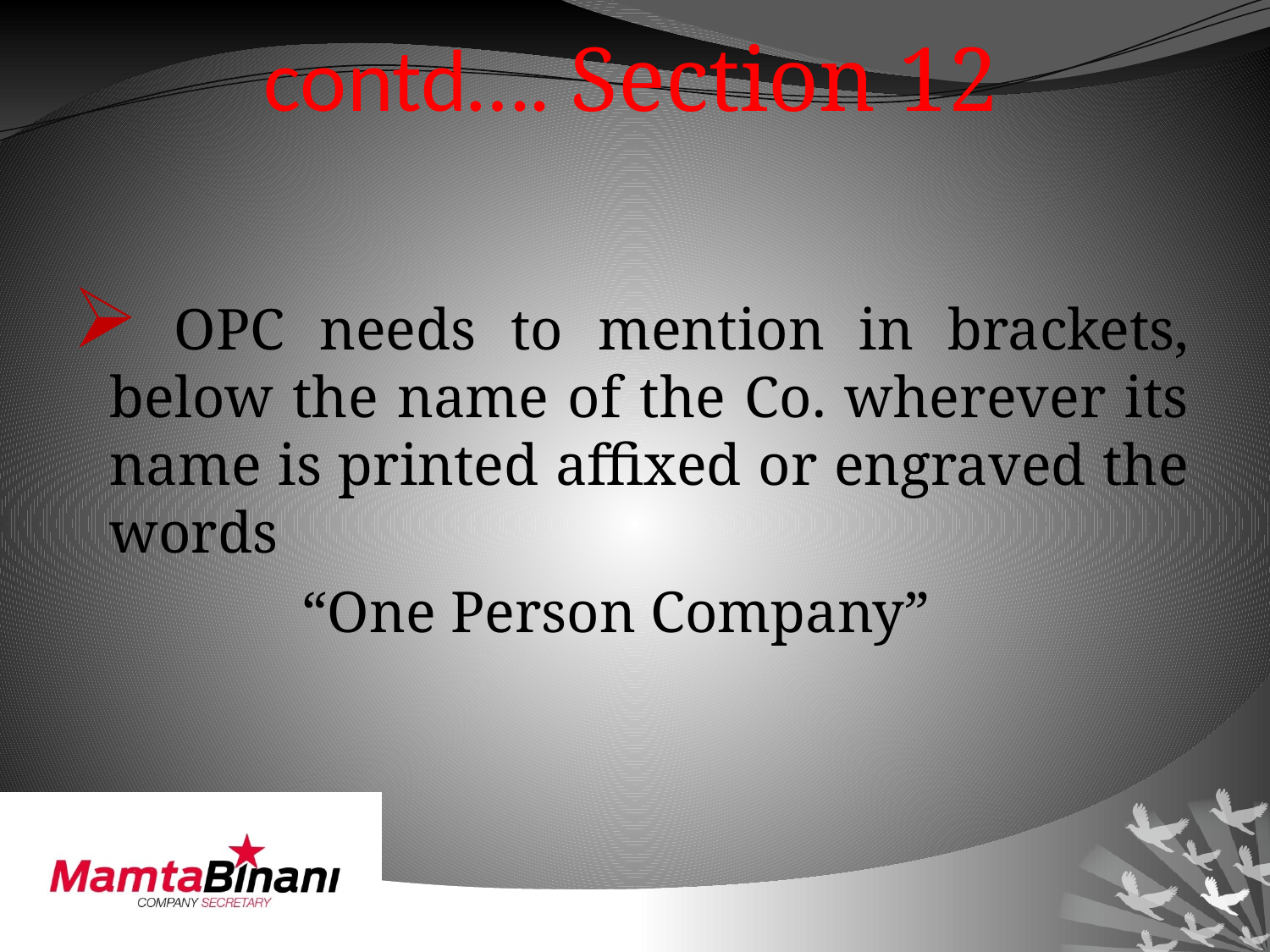

# contd…. Section 12
 OPC needs to mention in brackets, below the name of the Co. wherever its name is printed affixed or engraved the words
“One Person Company”